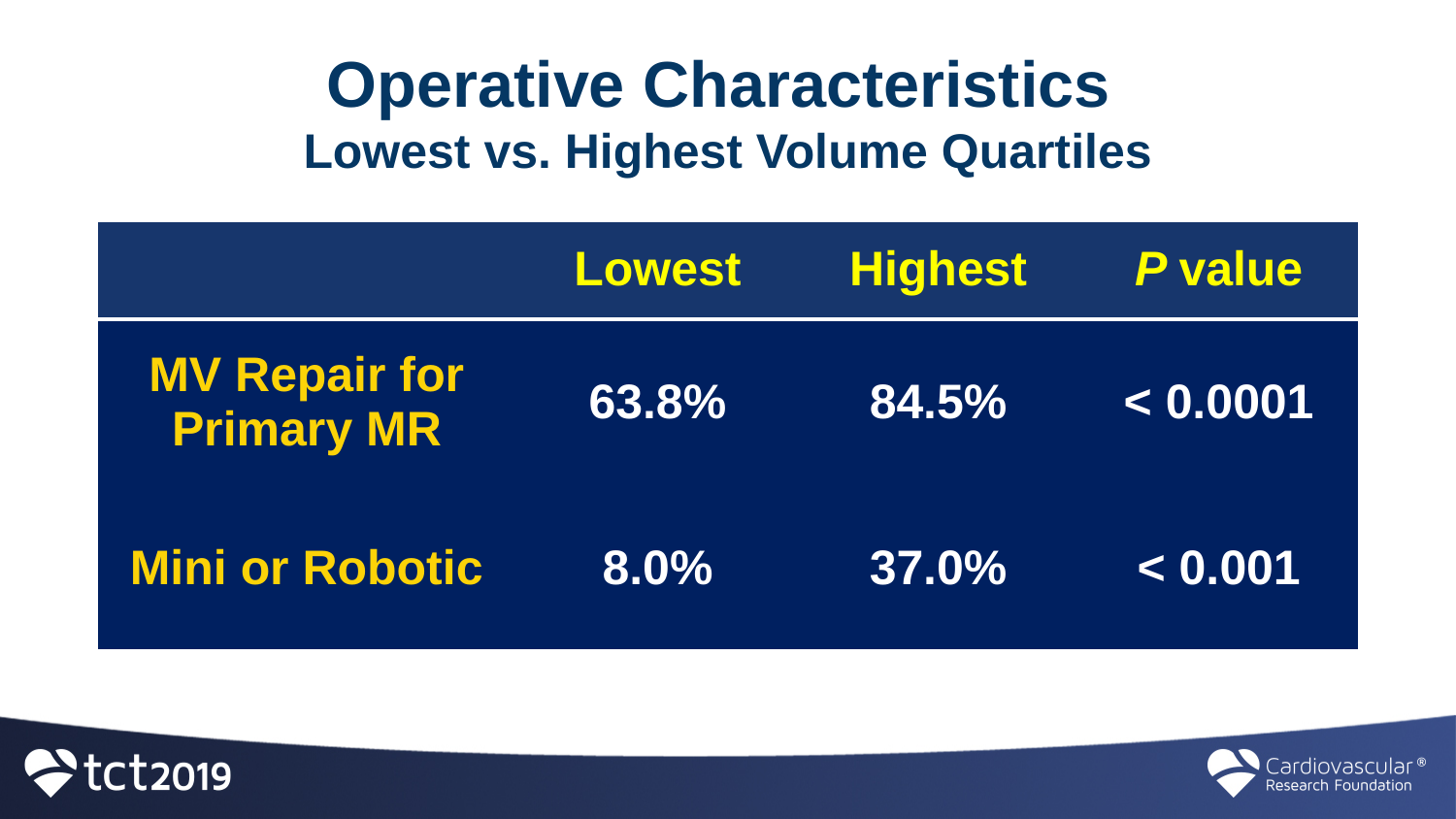

# Operative Characteristics Lowest vs. Highest Volume Quartiles
|  | Lowest | Highest | P value |
| --- | --- | --- | --- |
| MV Repair for Primary MR | 63.8% | 84.5% | < 0.0001 |
| Mini or Robotic | 8.0% | 37.0% | < 0.001 |